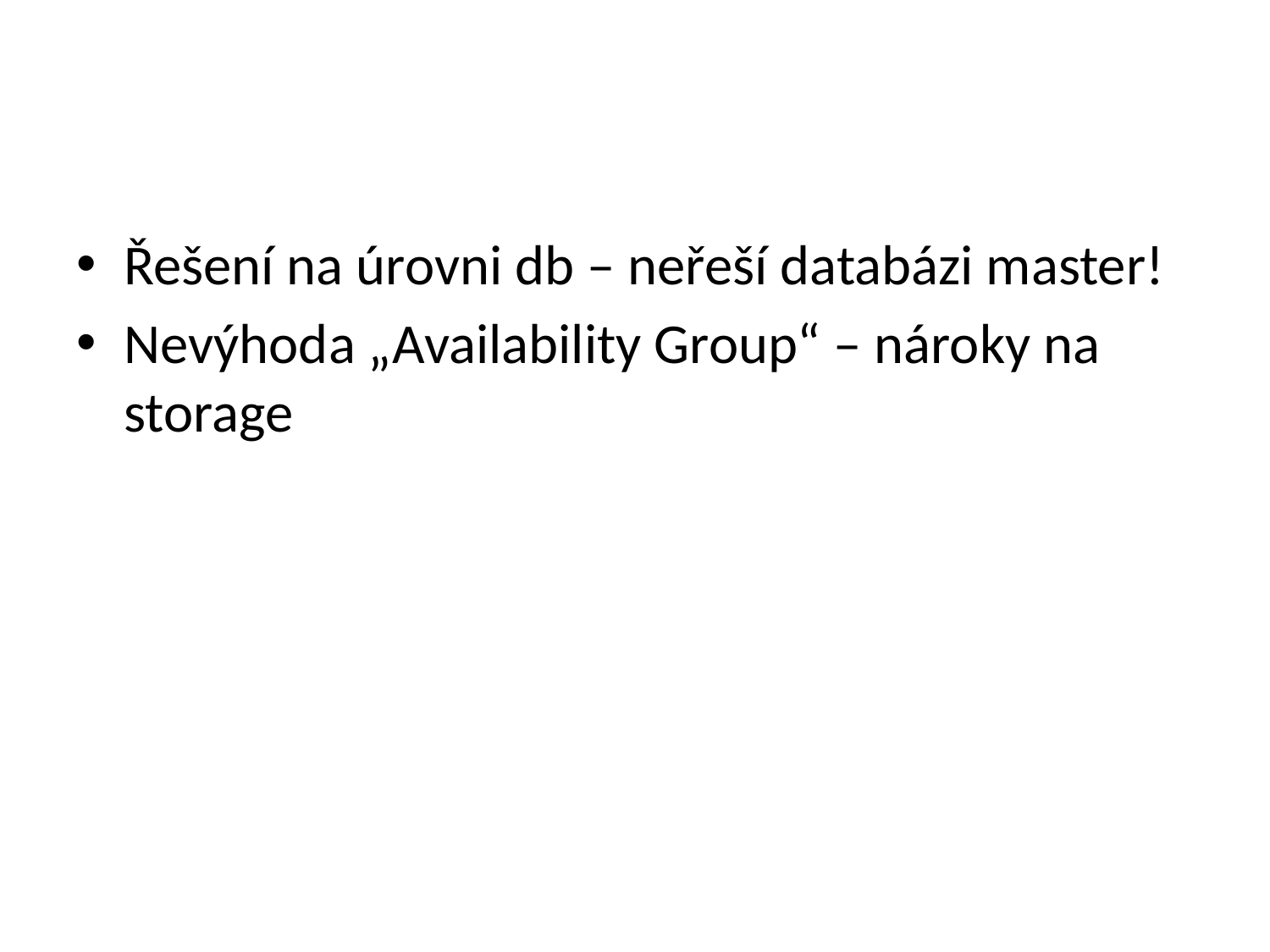

#
Řešení na úrovni db – neřeší databázi master!
Nevýhoda „Availability Group“ – nároky na storage